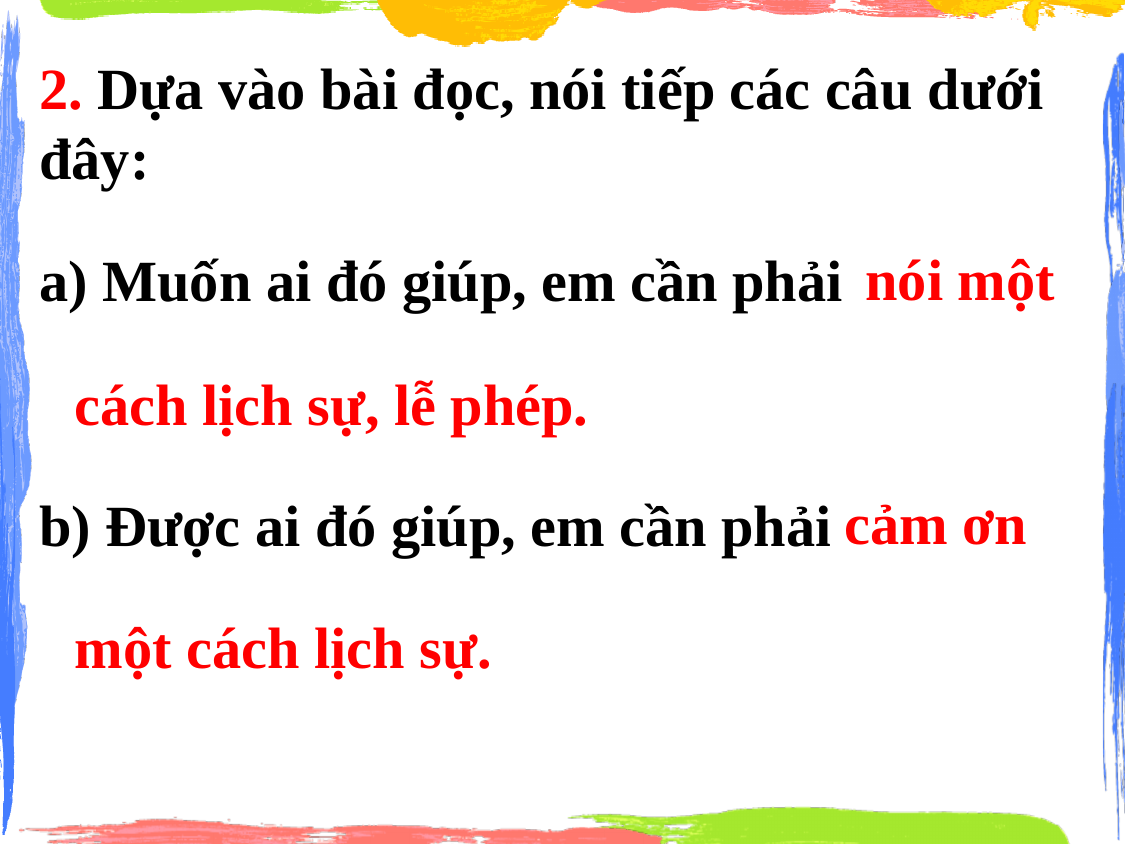

2. Dựa vào bài đọc, nói tiếp các câu dưới đây:
nói một
a) Muốn ai đó giúp, em cần phải (…).
cách lịch sự, lễ phép.
cảm ơn
b) Được ai đó giúp, em cần phải ( …).
một cách lịch sự.